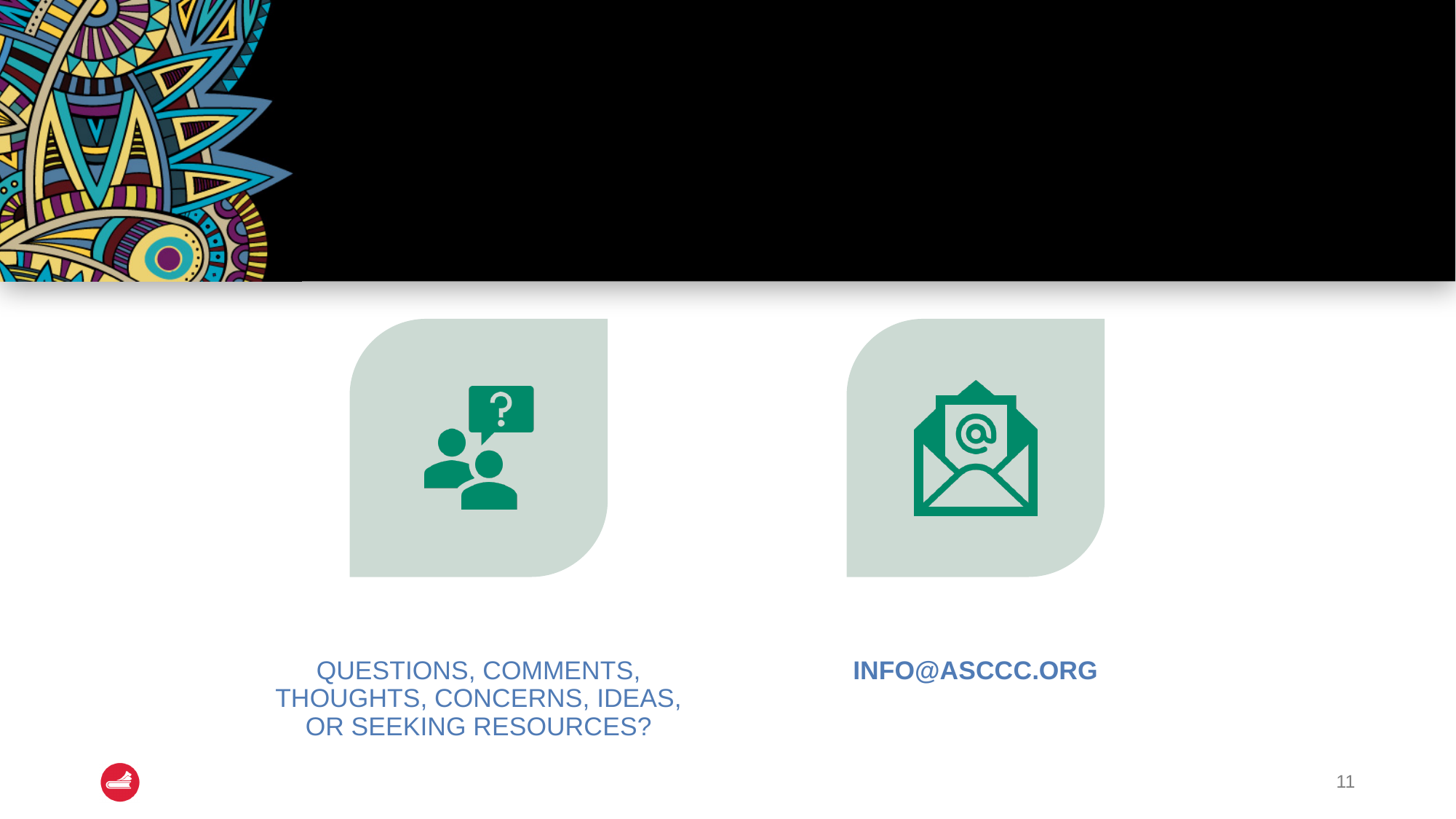

Questions, comments, thoughts, concerns, ideas, or seeking resources?
INFO@ASCCC.ORG
11